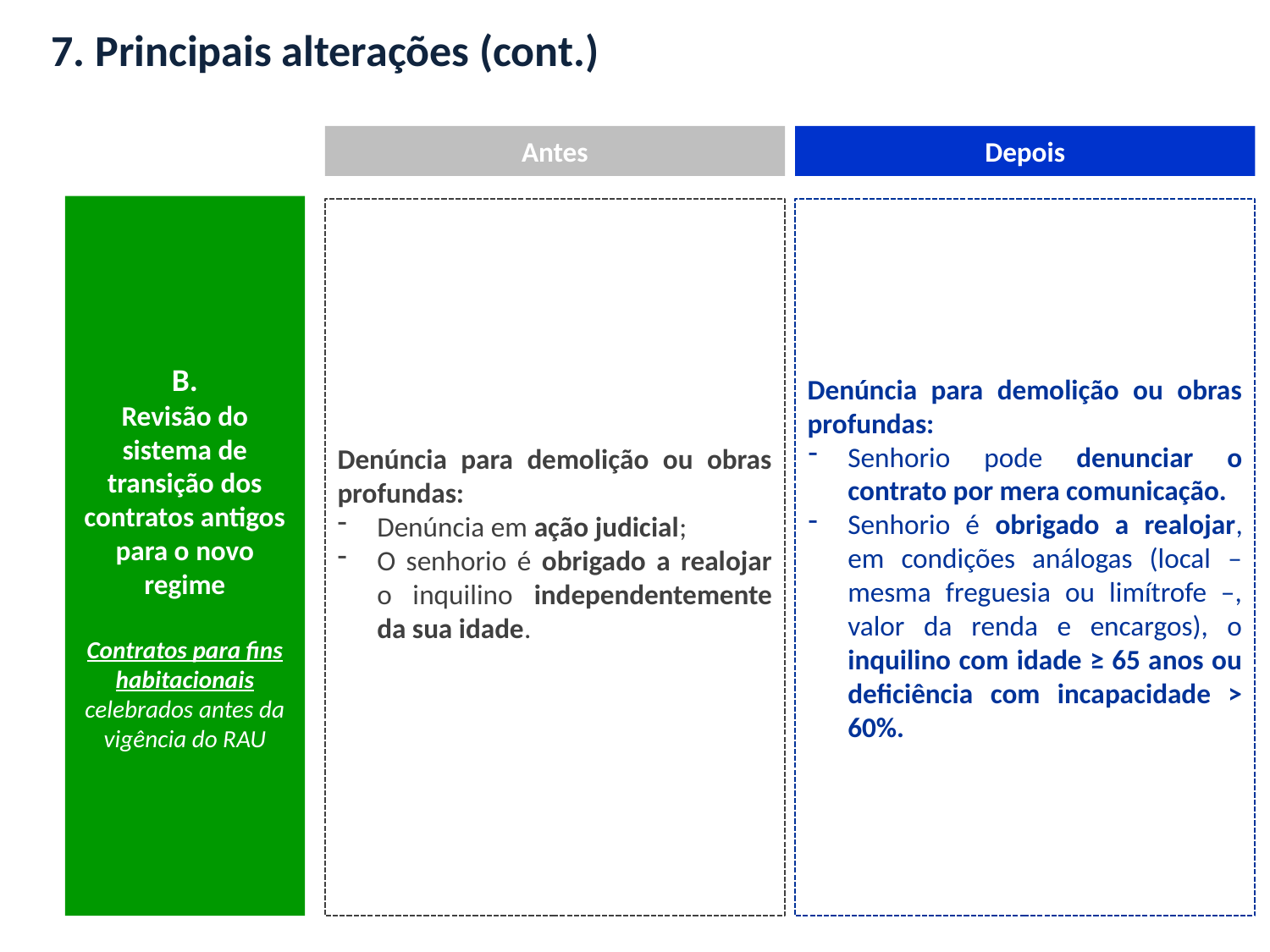

7. Principais alterações (cont.)
Antes
Depois
B.
Revisão do sistema de transição dos contratos antigos para o novo regime

Contratos para fins habitacionais celebrados antes da vigência do RAU
Denúncia para demolição ou obras profundas:
Denúncia em ação judicial;
O senhorio é obrigado a realojar o inquilino independentemente da sua idade.

Denúncia para demolição ou obras profundas:
Senhorio pode denunciar o contrato por mera comunicação.
Senhorio é obrigado a realojar, em condições análogas (local – mesma freguesia ou limítrofe –, valor da renda e encargos), o inquilino com idade ≥ 65 anos ou deficiência com incapacidade > 60%.